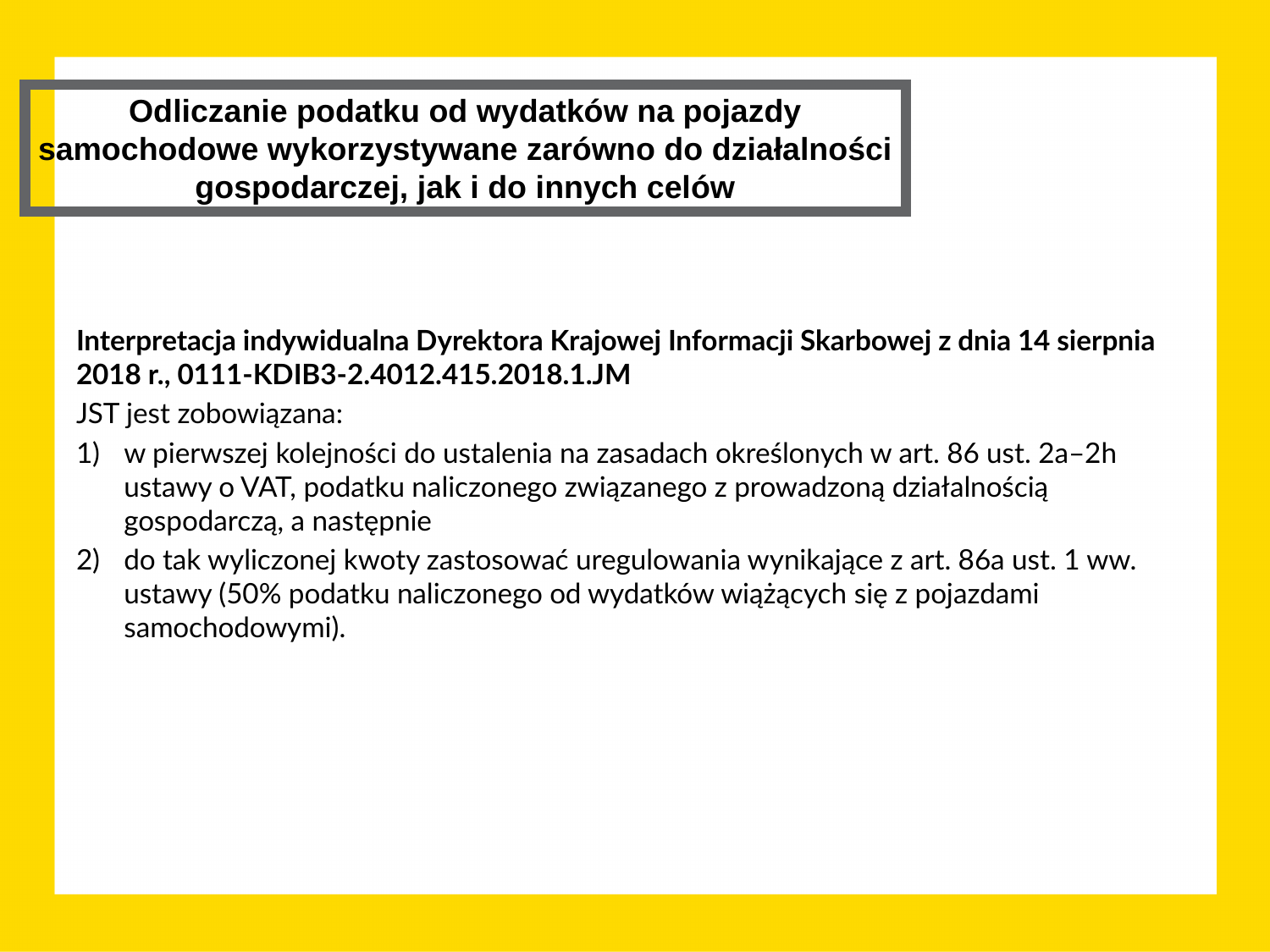

Odliczanie podatku od wydatków na pojazdy samochodowe wykorzystywane zarówno do działalności gospodarczej, jak i do innych celów
Interpretacja indywidualna Dyrektora Krajowej Informacji Skarbowej z dnia 14 sierpnia 2018 r., 0111-KDIB3-2.4012.415.2018.1.JM
JST jest zobowiązana:
w pierwszej kolejności do ustalenia na zasadach określonych w art. 86 ust. 2a–2h ustawy o VAT, podatku naliczonego związanego z prowadzoną działalnością gospodarczą, a następnie
do tak wyliczonej kwoty zastosować uregulowania wynikające z art. 86a ust. 1 ww. ustawy (50% podatku naliczonego od wydatków wiążących się z pojazdami samochodowymi).